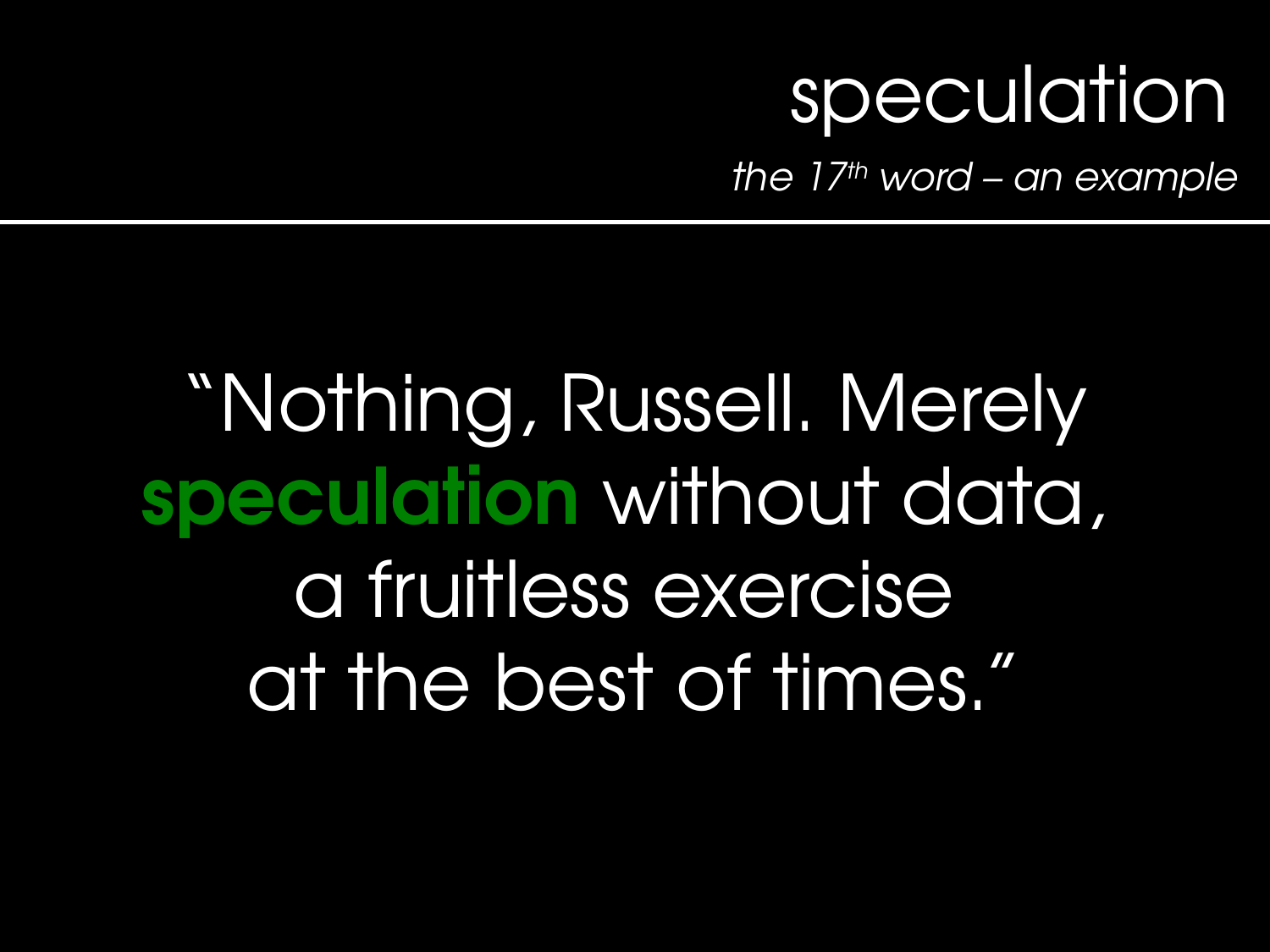

speculation
the 17th word – an example
“Nothing, Russell. Merely speculation without data,
a fruitless exercise
at the best of times.”